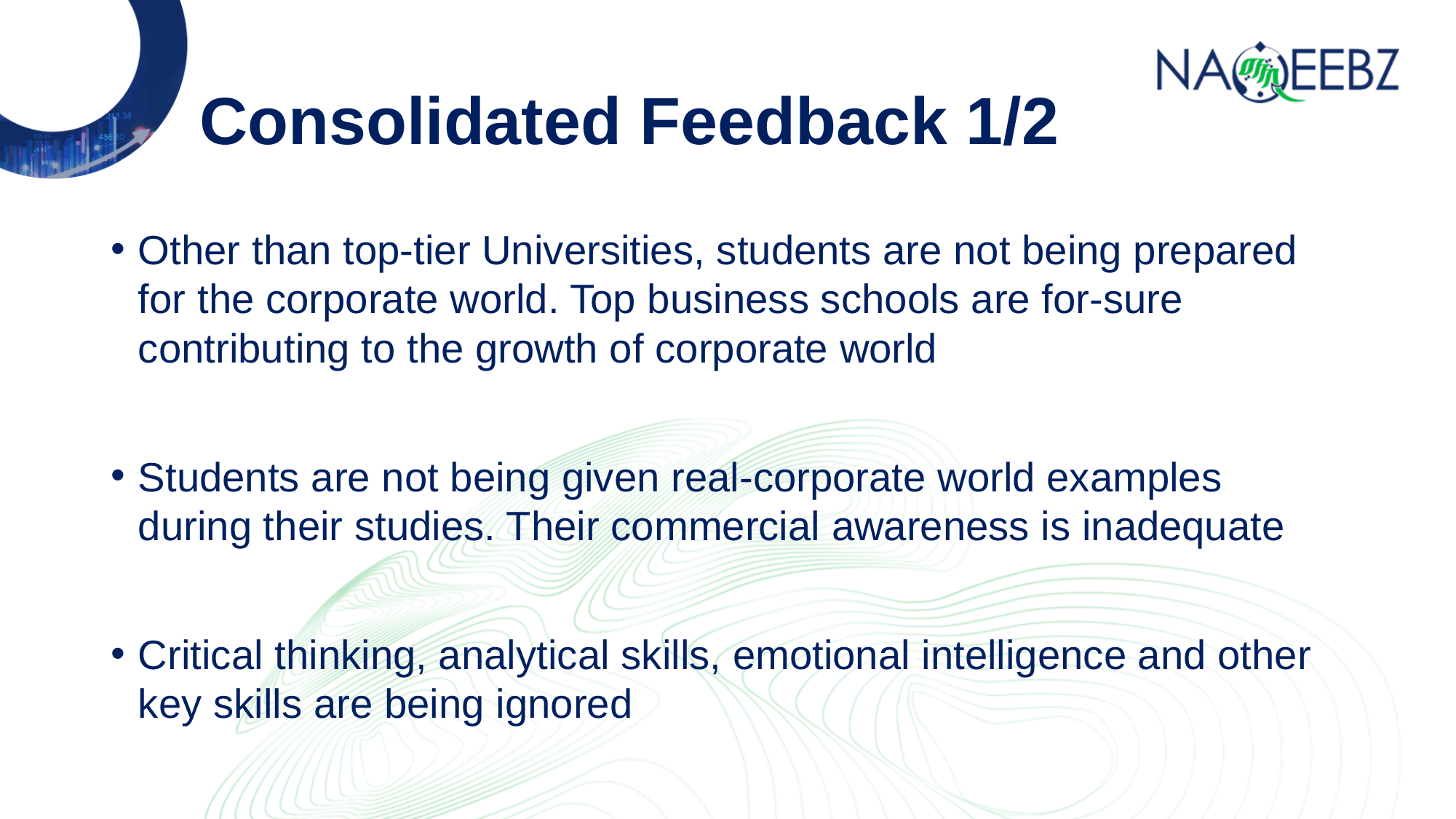

# Consolidated Feedback 1/2
Other than top-tier Universities, students are not being prepared for the corporate world. Top business schools are for-sure contributing to the growth of corporate world

Students are not being given real-corporate world examples during their studies. Their commercial awareness is inadequate

Critical thinking, analytical skills, emotional intelligence and other key skills are being ignored